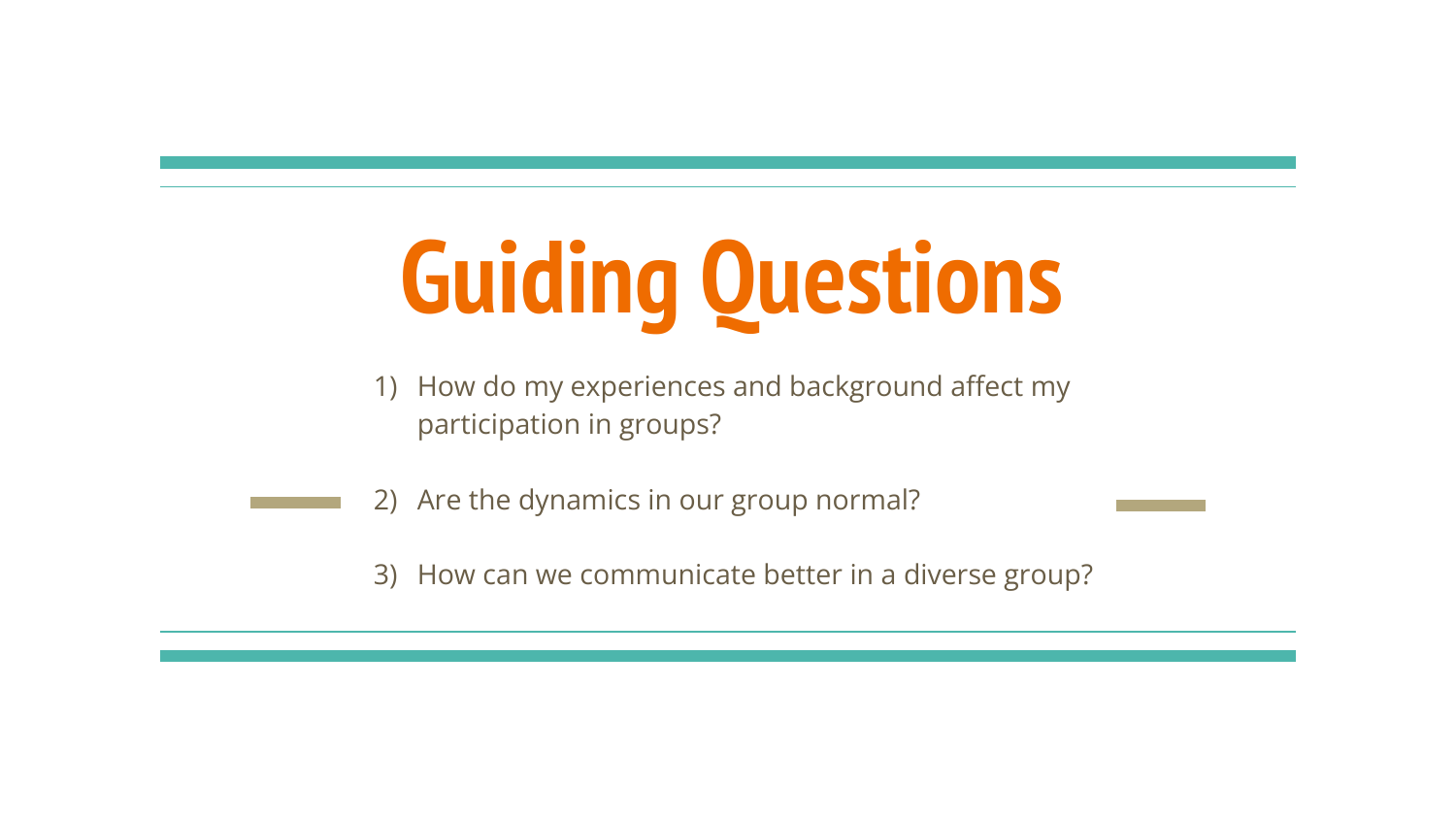

# Guiding Questions
How do my experiences and background affect my participation in groups?

Are the dynamics in our group normal?

How can we communicate better in a diverse group?